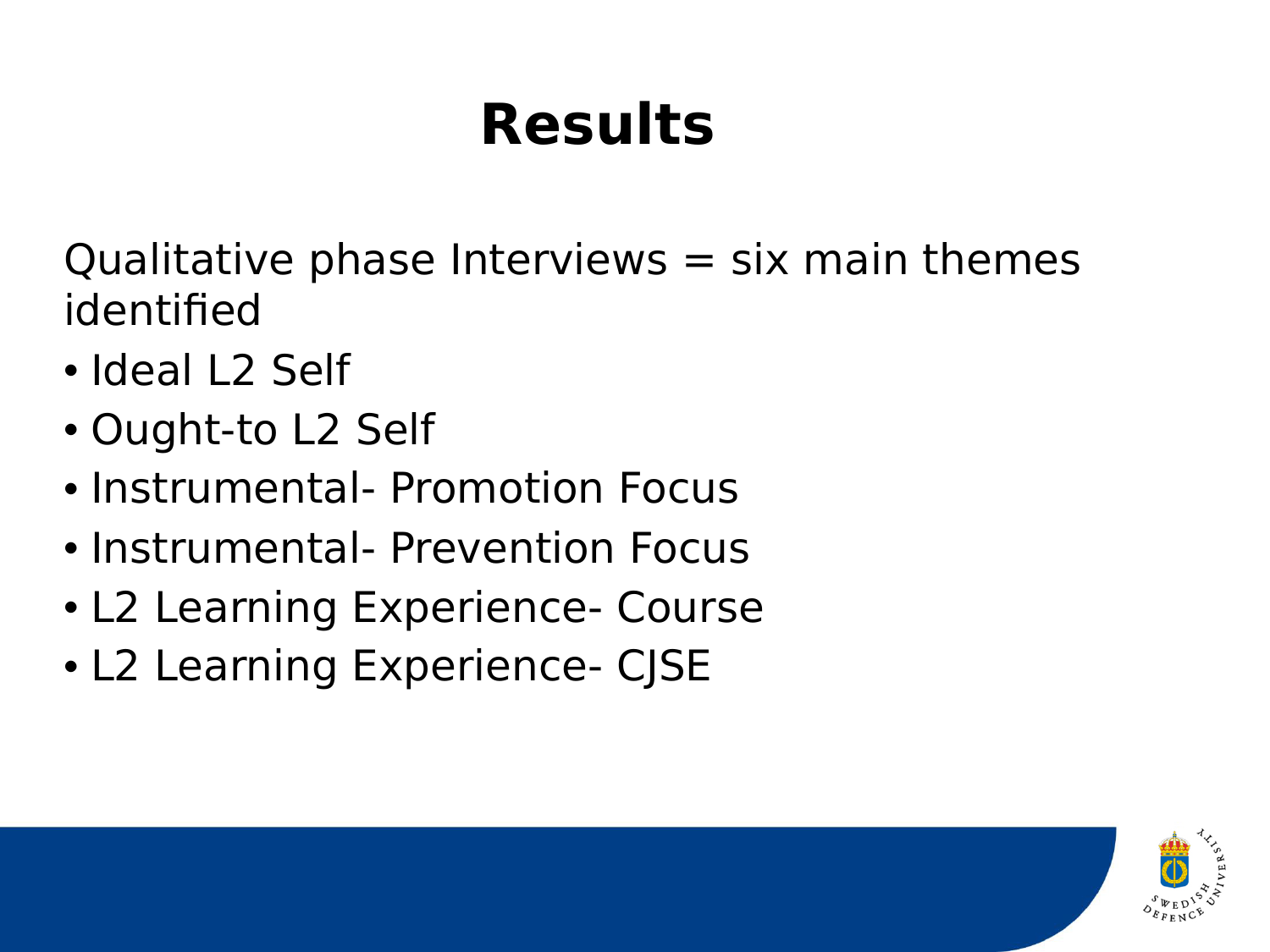

# Results
Qualitative phase Interviews = six main themes identified
Ideal L2 Self
Ought-to L2 Self
Instrumental- Promotion Focus
Instrumental- Prevention Focus
L2 Learning Experience- Course
L2 Learning Experience- CJSE